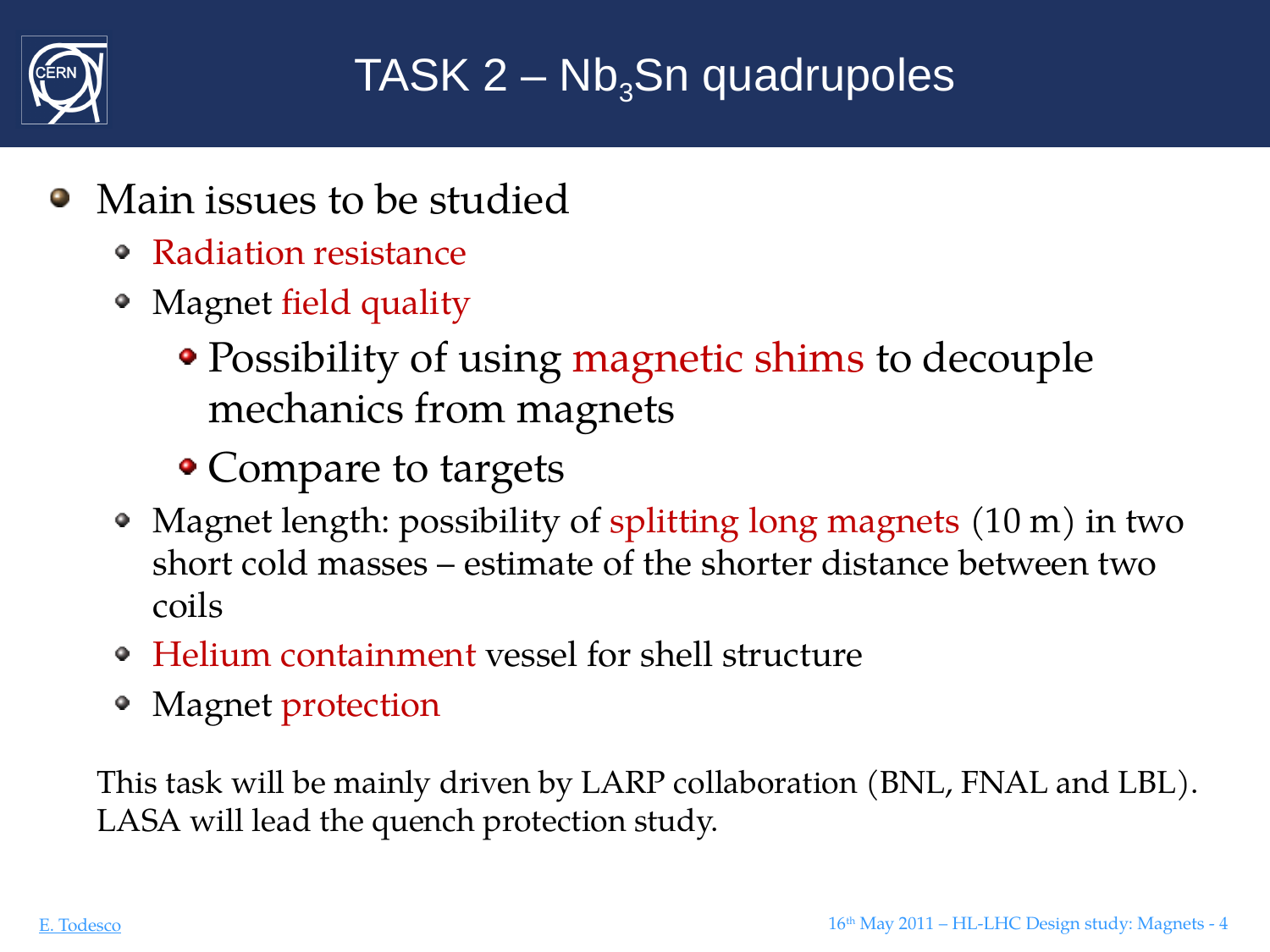

# TASK 2 – Nb3Sn quadrupoles
Main issues to be studied
Radiation resistance
Magnet field quality
Possibility of using magnetic shims to decouple mechanics from magnets
Compare to targets
Magnet length: possibility of splitting long magnets (10 m) in two short cold masses – estimate of the shorter distance between two coils
Helium containment vessel for shell structure
Magnet protection

	This task will be mainly driven by LARP collaboration (BNL, FNAL and LBL). LASA will lead the quench protection study.
16th May 2011 – HL-LHC Design study: Magnets - 4